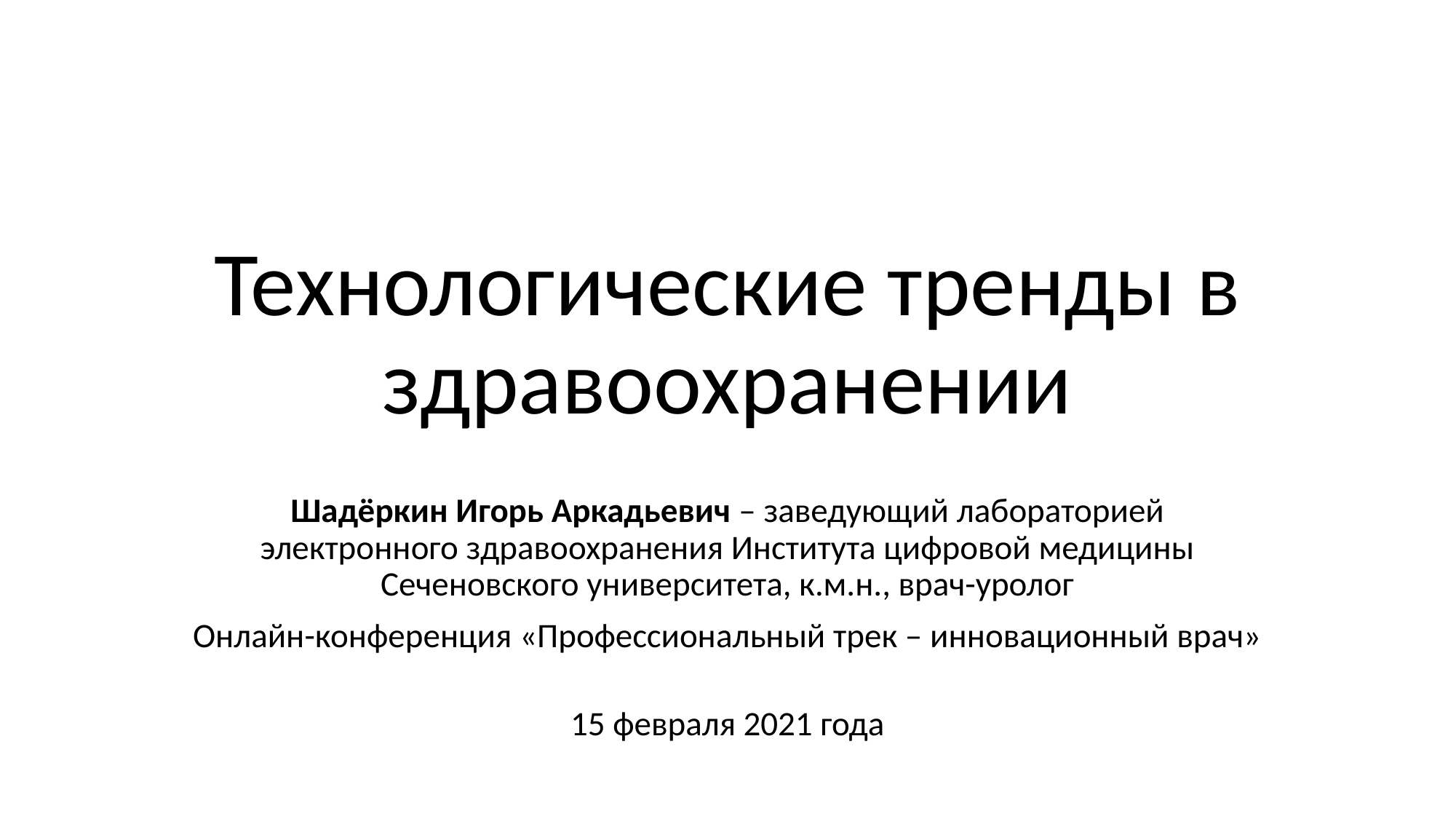

# Технологические тренды в здравоохранении
Шадёркин Игорь Аркадьевич – заведующий лабораторией электронного здравоохранения Института цифровой медицины Сеченовского университета, к.м.н., врач-уролог
Онлайн-конференция «Профессиональный трек – инновационный врач»
15 февраля 2021 года